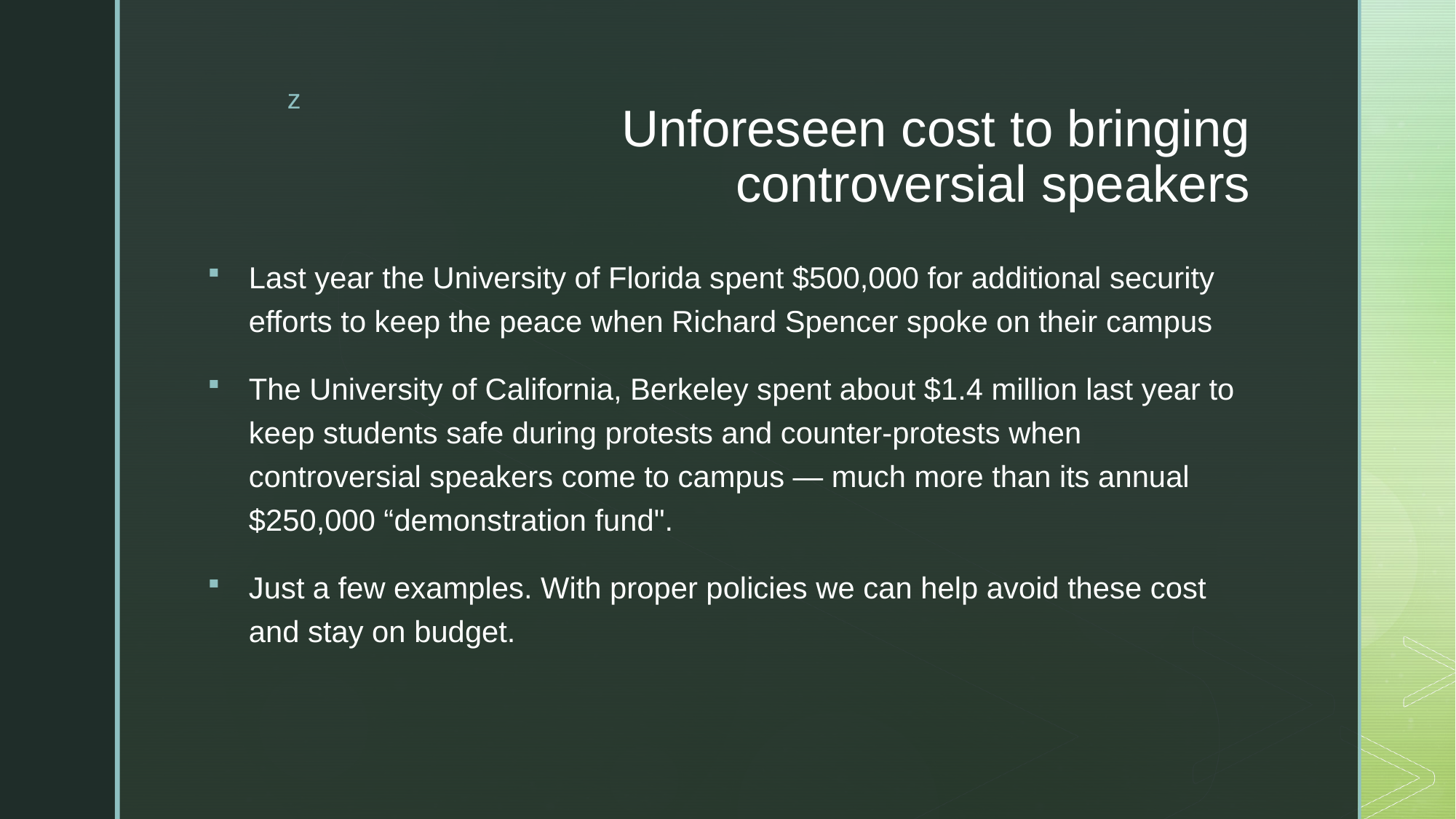

# Unforeseen cost to bringing controversial speakers
Last year the University of Florida spent $500,000 for additional security efforts to keep the peace when Richard Spencer spoke on their campus
The University of California, Berkeley spent about $1.4 million last year to keep students safe during protests and counter-protests when controversial speakers come to campus — much more than its annual $250,000 “demonstration fund".
Just a few examples. With proper policies we can help avoid these cost and stay on budget.